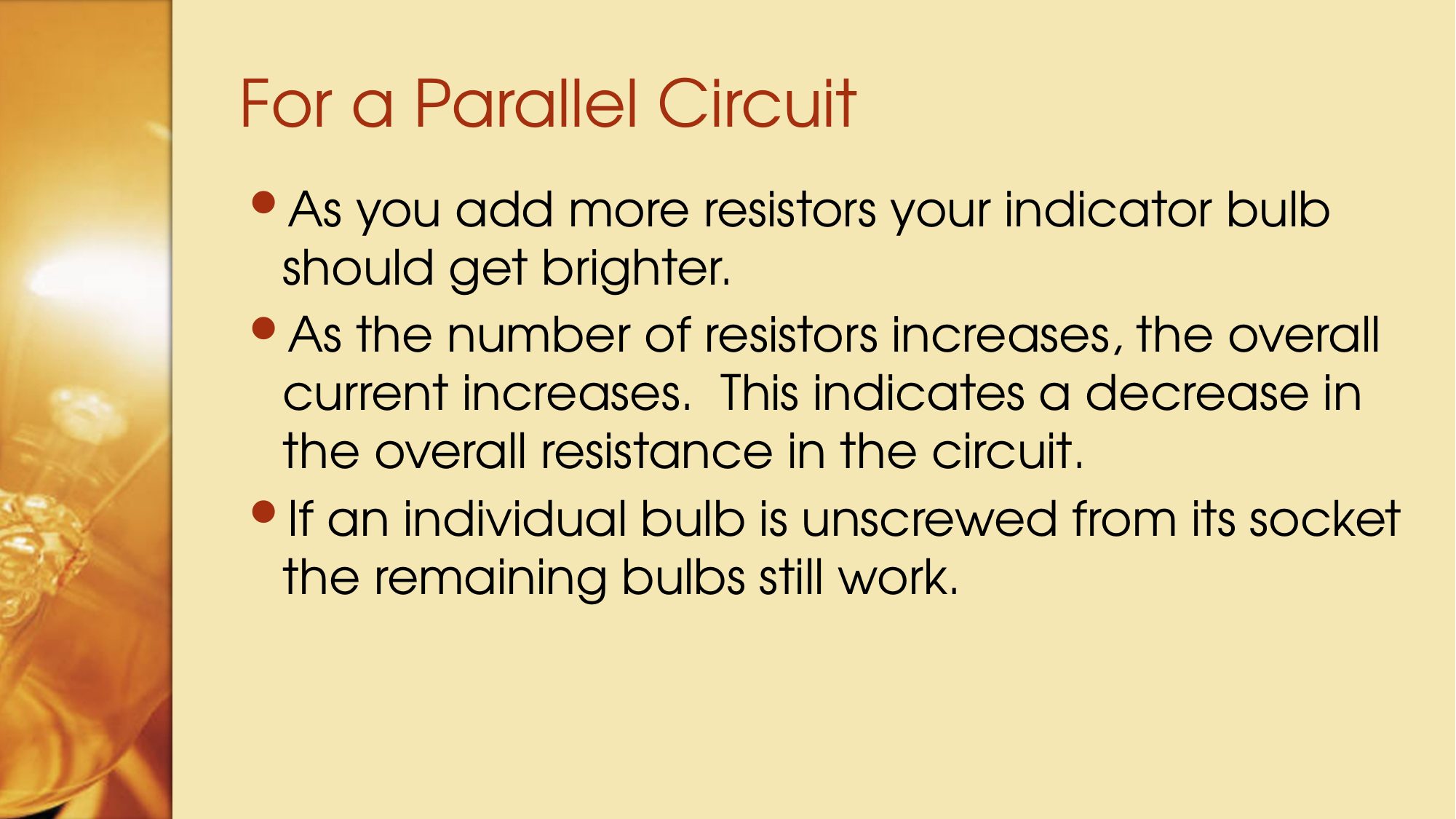

# For a Parallel Circuit
As you add more resistors your indicator bulb should get brighter.
As the number of resistors increases, the overall current increases.  This indicates a decrease in the overall resistance in the circuit.
If an individual bulb is unscrewed from its socket the remaining bulbs still work.